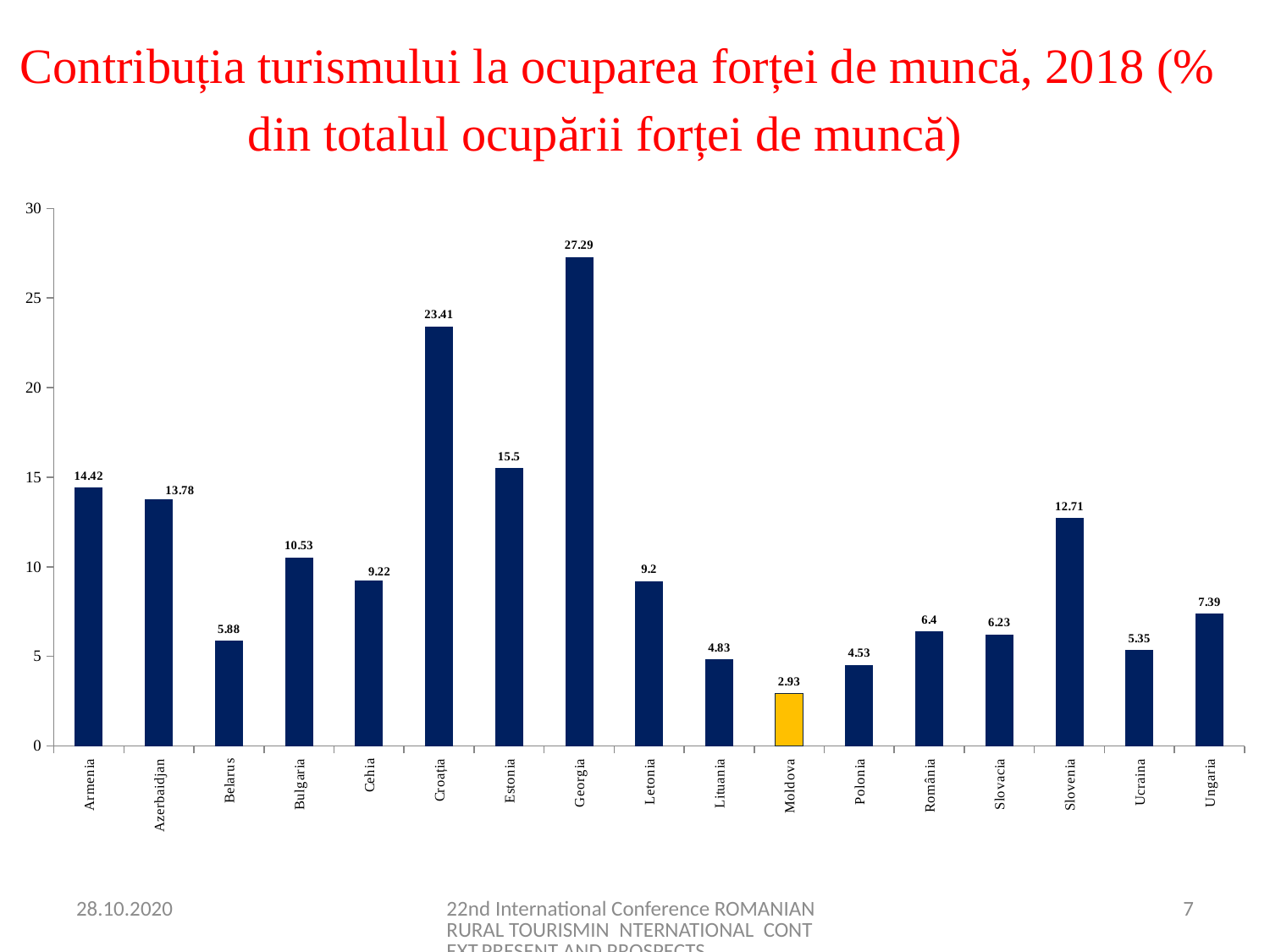

Contribuția turismului la ocuparea forței de muncă, 2018 (% din totalul ocupării forței de muncă)

#

[unsupported chart]

28.10.2020
22nd International Conference ROMANIAN RURAL TOURISMIN  NTERNATIONAL  CONTEXT.PRESENT AND PROSPECTS
7